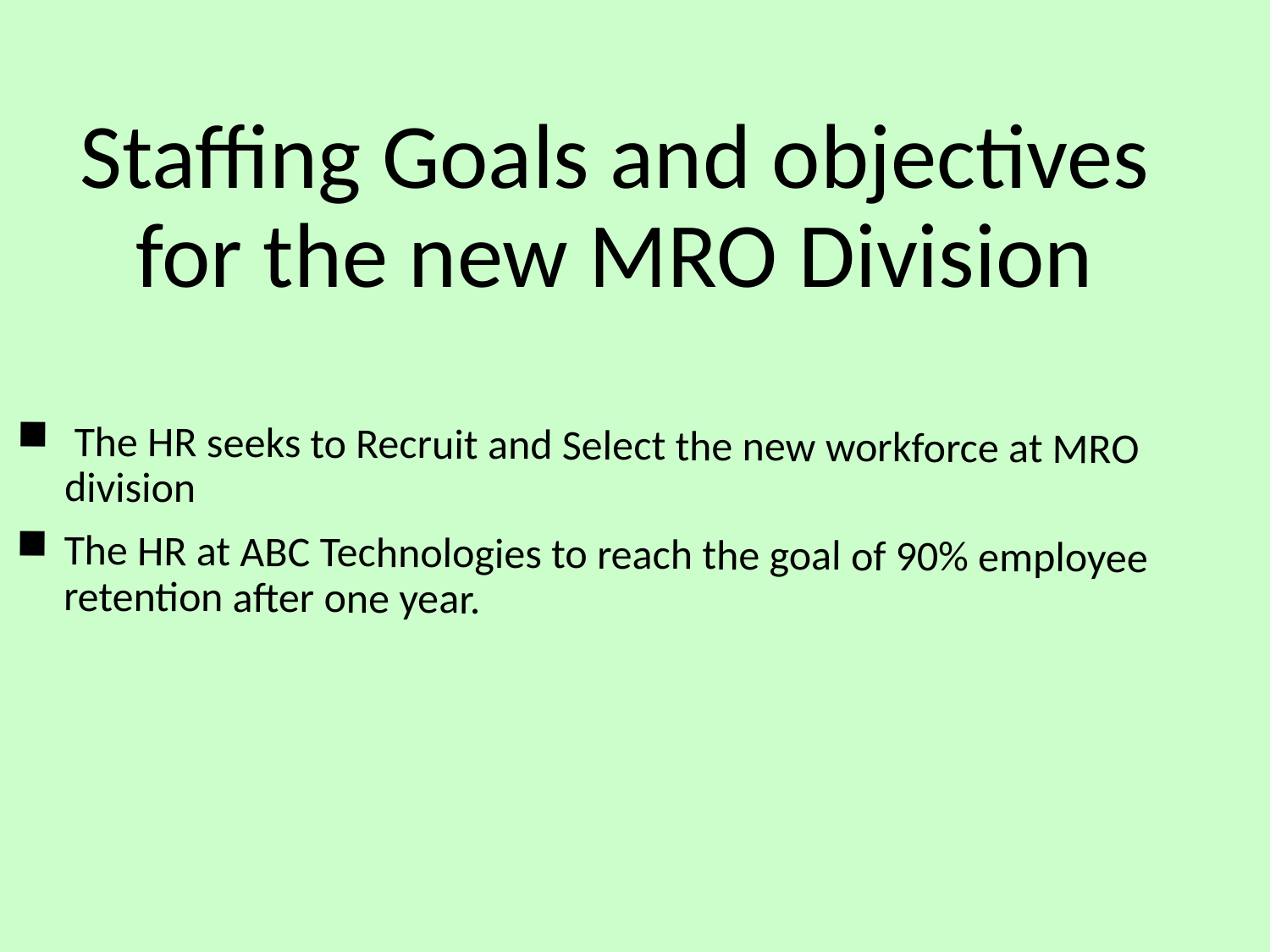

# Staffing Goals and objectives for the new MRO Division
 The HR seeks to Recruit and Select the new workforce at MRO division
The HR at ABC Technologies to reach the goal of 90% employee retention after one year.